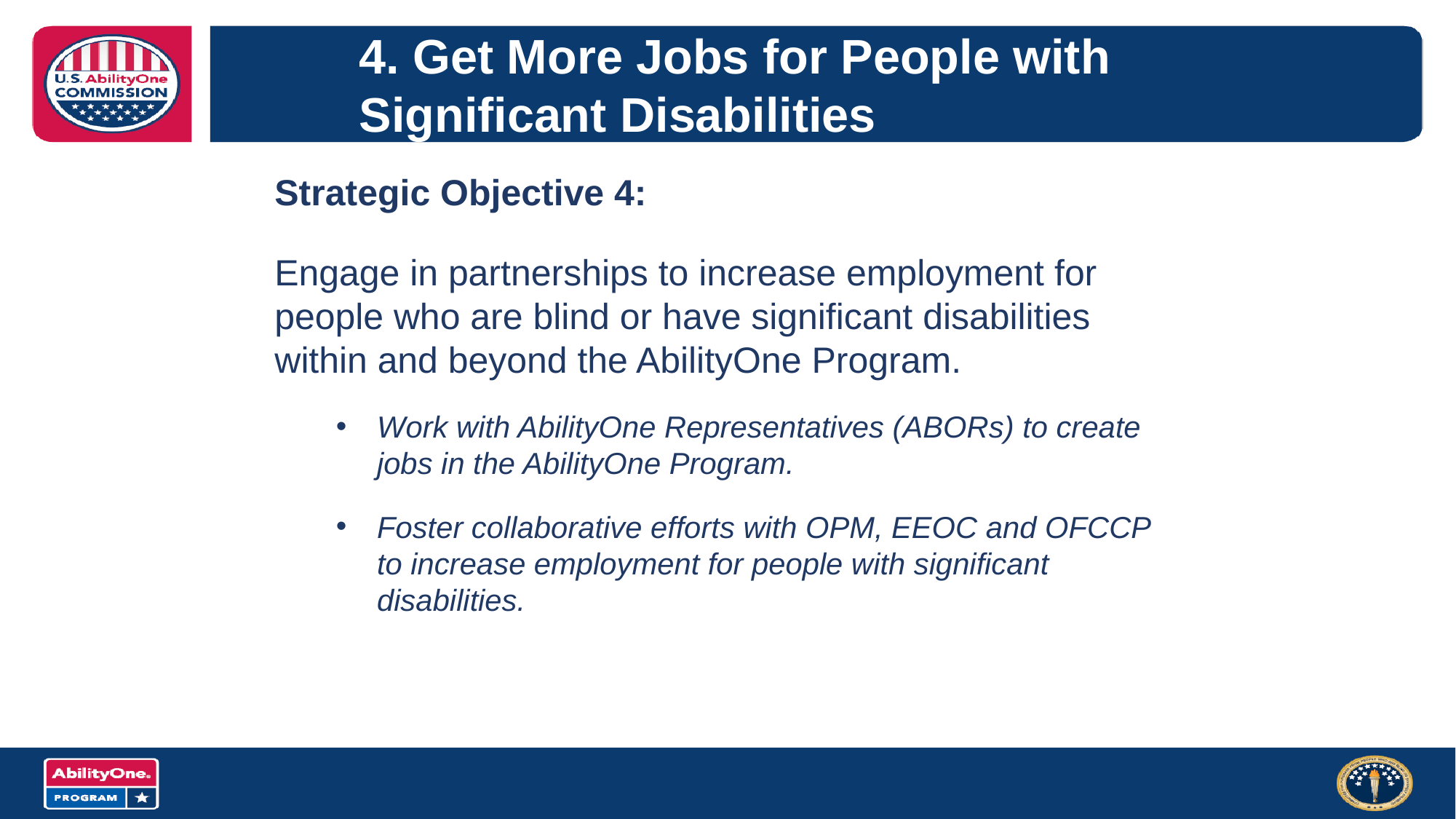

# 4. Get More Jobs for People with Significant Disabilities
Strategic Objective 4:
Engage in partnerships to increase employment for people who are blind or have significant disabilities within and beyond the AbilityOne Program.
Work with AbilityOne Representatives (ABORs) to create jobs in the AbilityOne Program.
Foster collaborative efforts with OPM, EEOC and OFCCP to increase employment for people with significant disabilities.